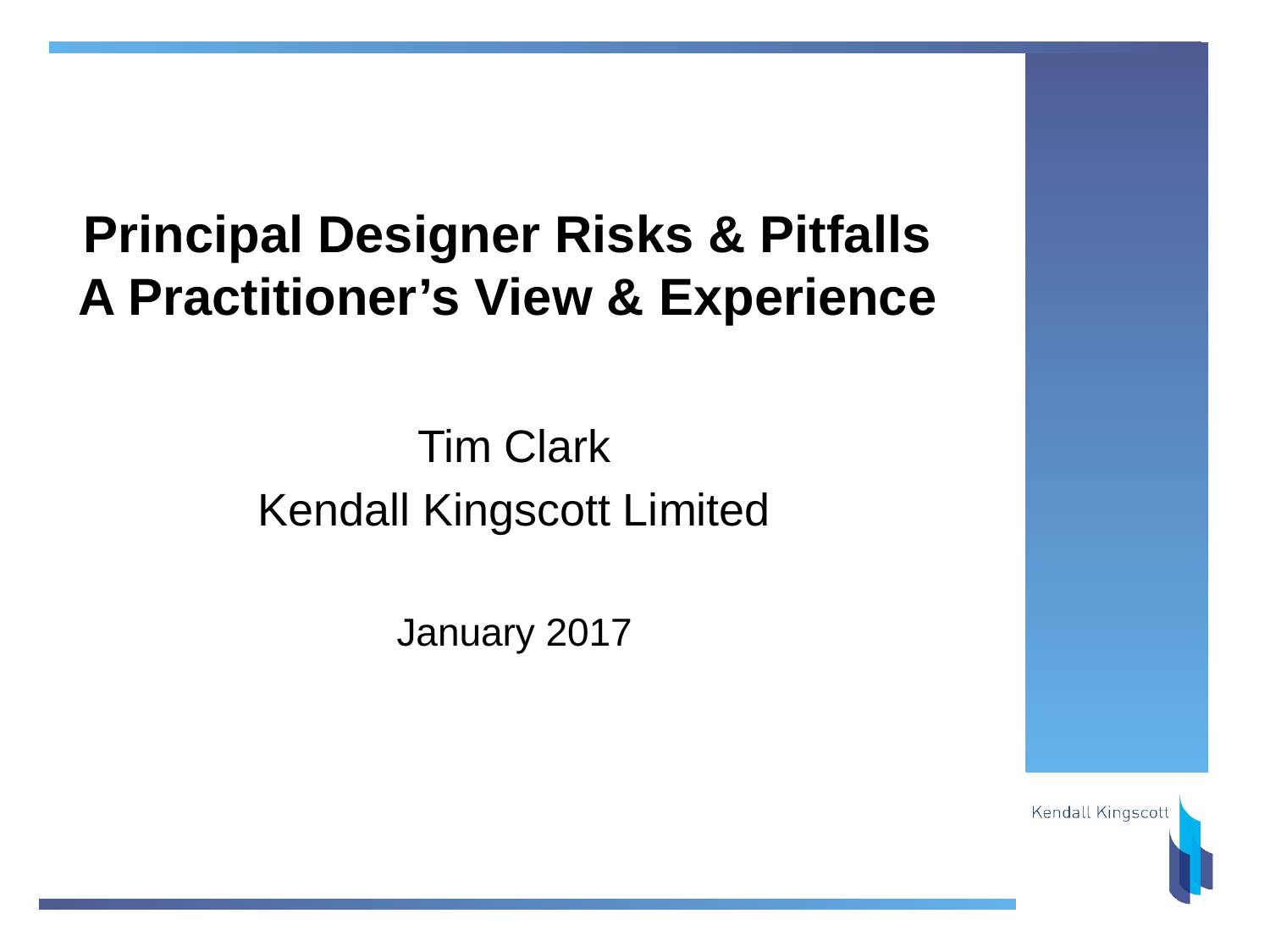

# Principal Designer Risks & Pitfalls A Practitioner’s View & Experience

Tim Clark
Kendall Kingscott Limited

January 2017